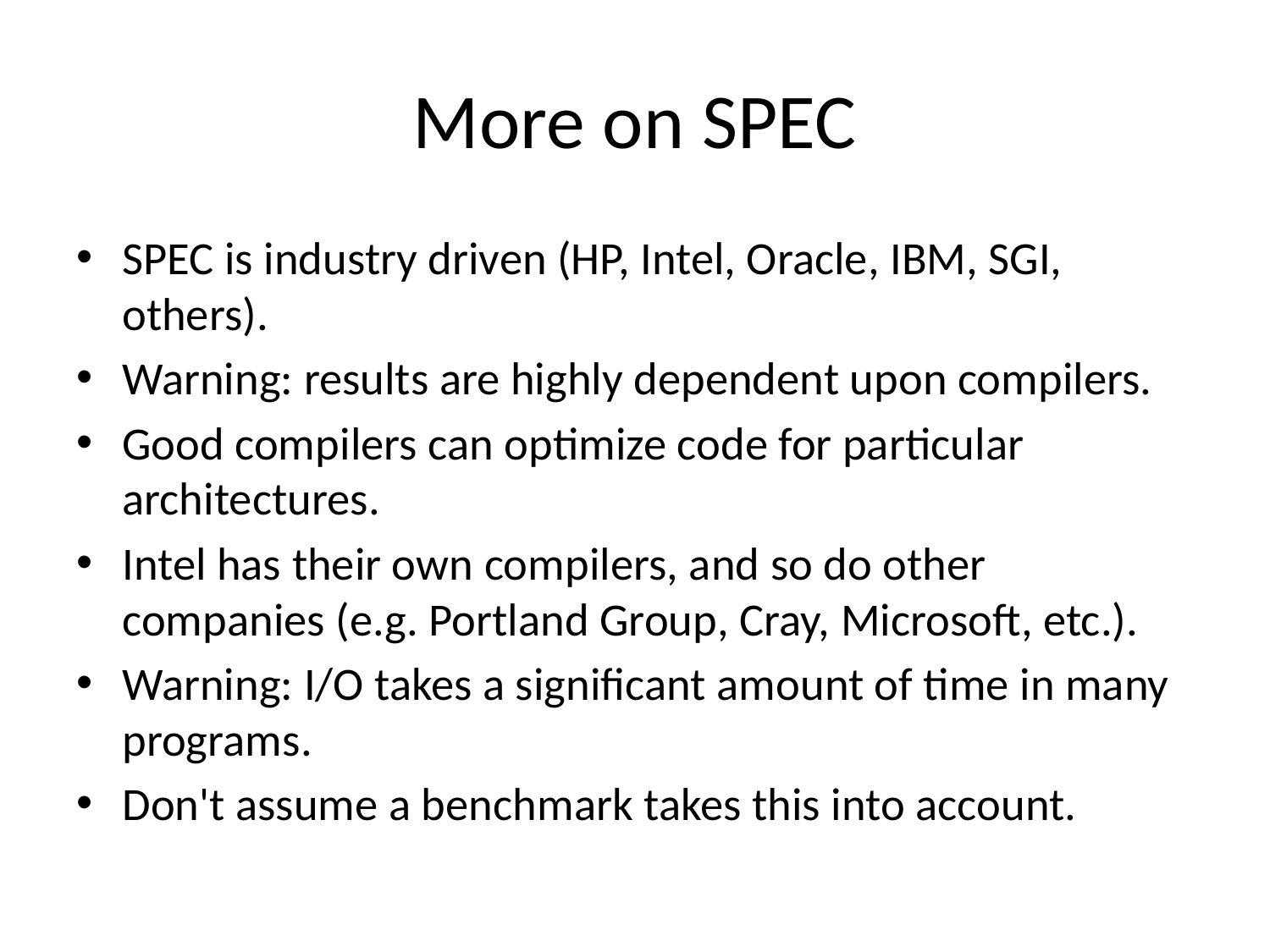

# More on SPEC
SPEC is industry driven (HP, Intel, Oracle, IBM, SGI, others).
Warning: results are highly dependent upon compilers.
Good compilers can optimize code for particular architectures.
Intel has their own compilers, and so do other companies (e.g. Portland Group, Cray, Microsoft, etc.).
Warning: I/O takes a significant amount of time in many programs.
Don't assume a benchmark takes this into account.